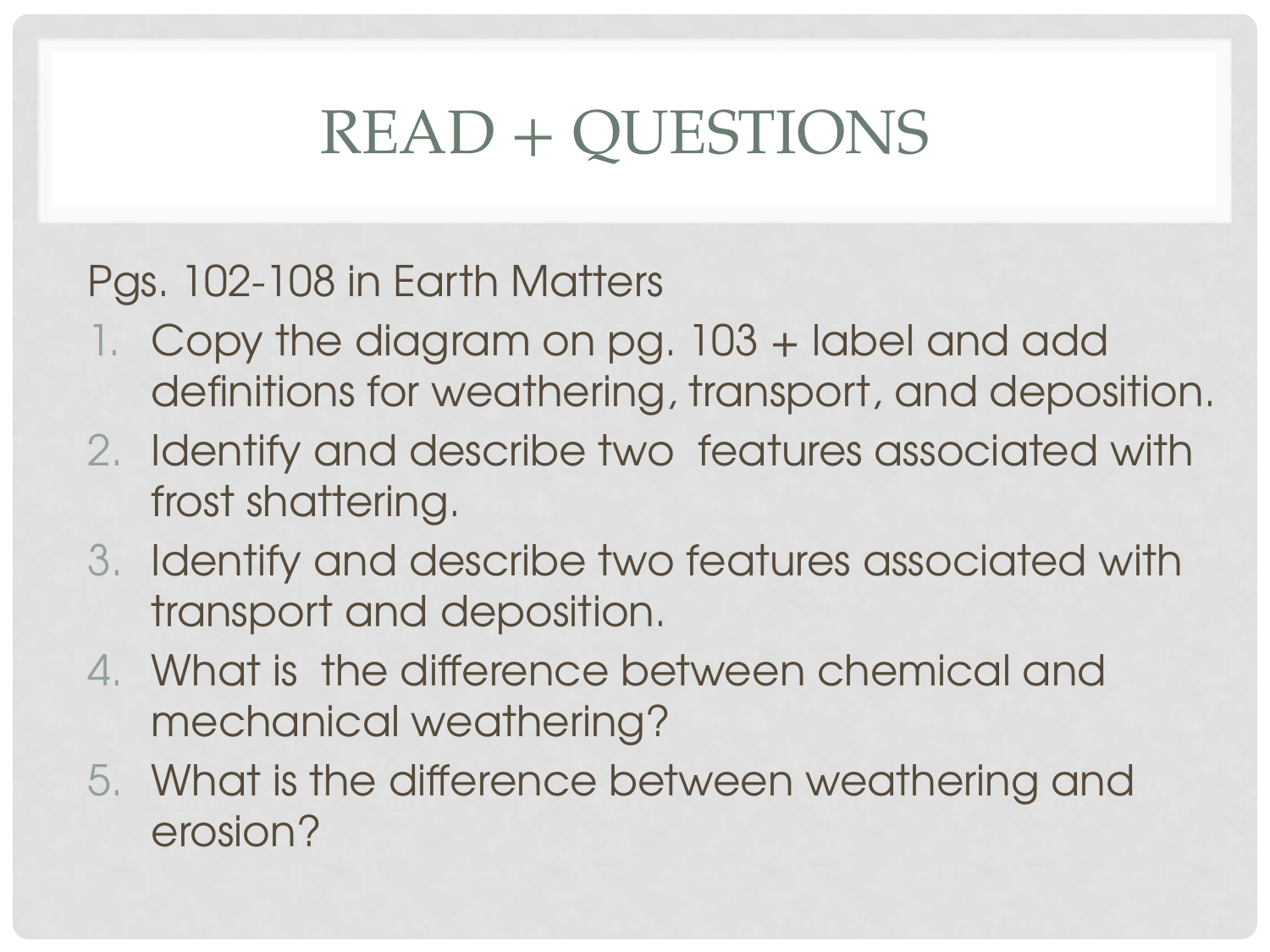

# Read + Questions
Pgs. 102-108 in Earth Matters
Copy the diagram on pg. 103 + label and add definitions for weathering, transport, and deposition.
Identify and describe two  features associated with frost shattering.
Identify and describe two features associated with transport and deposition.
What is  the difference between chemical and mechanical weathering?
What is the difference between weathering and erosion?